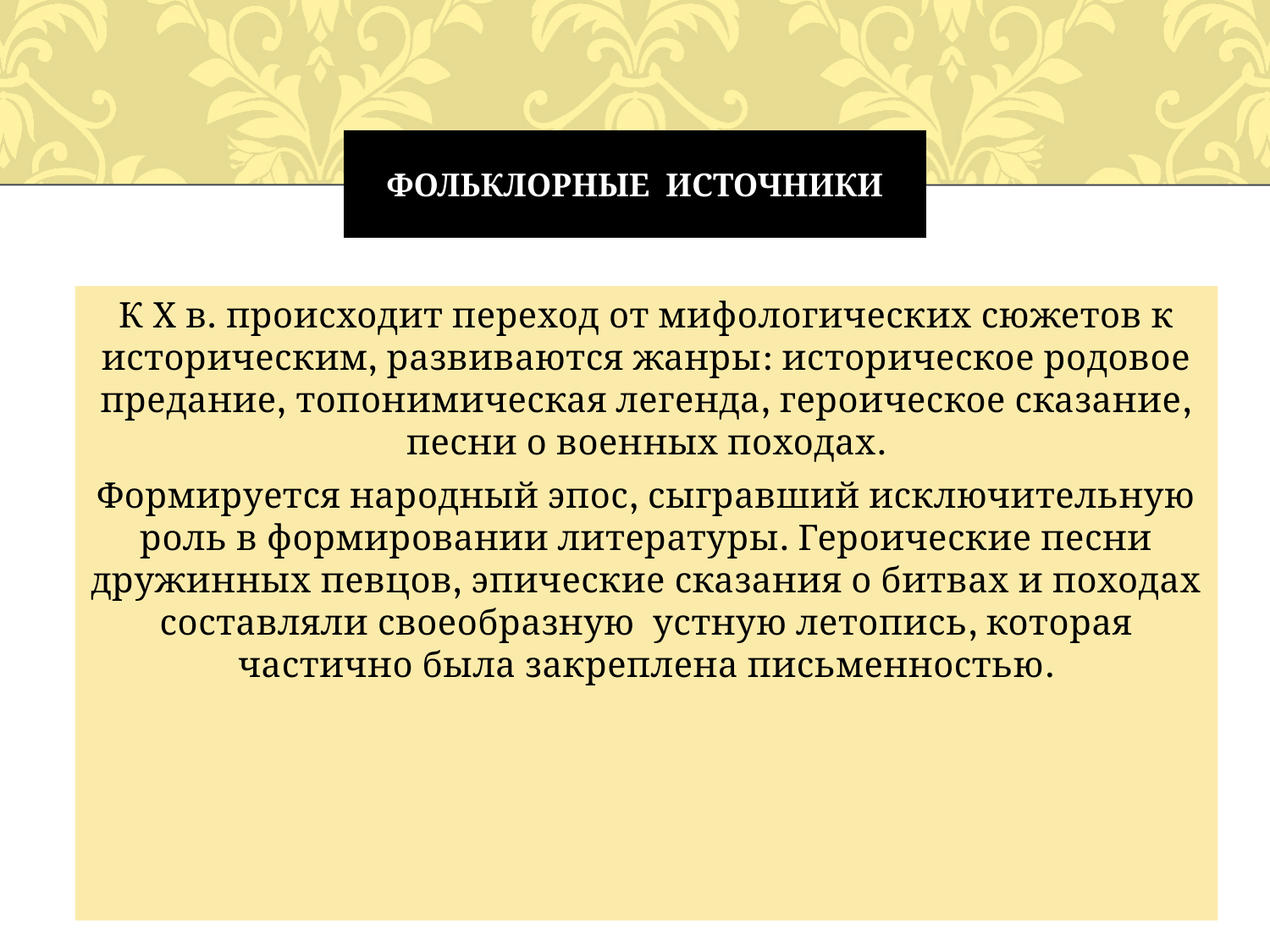

# Фольклорные  источники
К Х в. происходит переход от мифологических сюжетов к историческим, развиваются жанры: историческое родовое предание, топонимическая легенда, героическое сказание, песни о военных походах.
Формируется народный эпос, сыгравший исключительную роль в формировании литературы. Героические песни дружинных певцов, эпические сказания о битвах и походах составляли своеобразную  устную летопись, которая частично была закреплена письменностью.